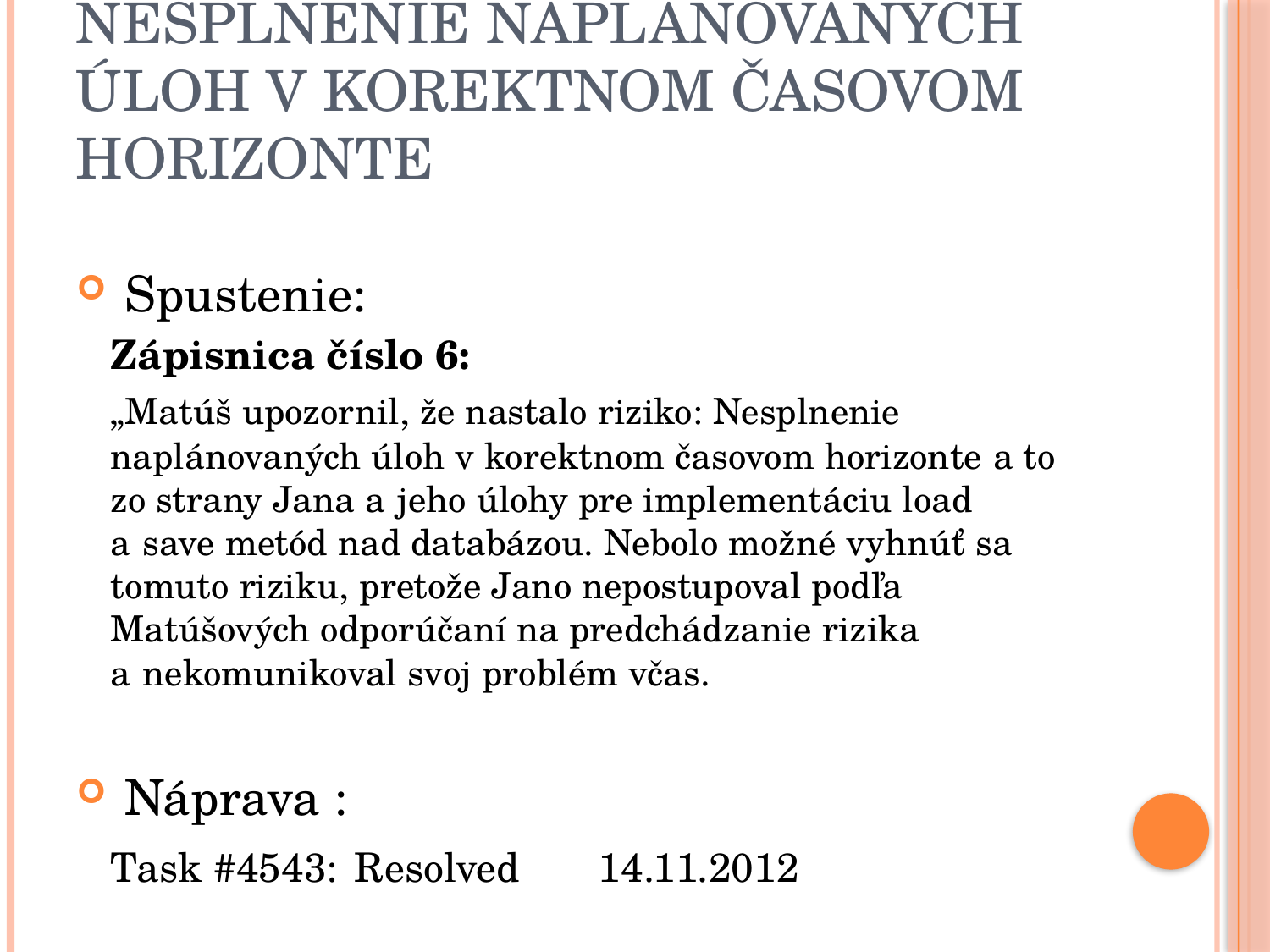

# Nesplnenie naplánovaných úloh v korektnom časovom horizonte
 Spustenie:
	Zápisnica číslo 6:
	„Matúš upozornil, že nastalo riziko: Nesplnenie naplánovaných úloh v korektnom časovom horizonte a to zo strany Jana a jeho úlohy pre implementáciu load a save metód nad databázou. Nebolo možné vyhnúť sa tomuto riziku, pretože Jano nepostupoval podľa Matúšových odporúčaní na predchádzanie rizika a nekomunikoval svoj problém včas.

 Náprava :
		Task #4543:		Resolved	14.11.2012